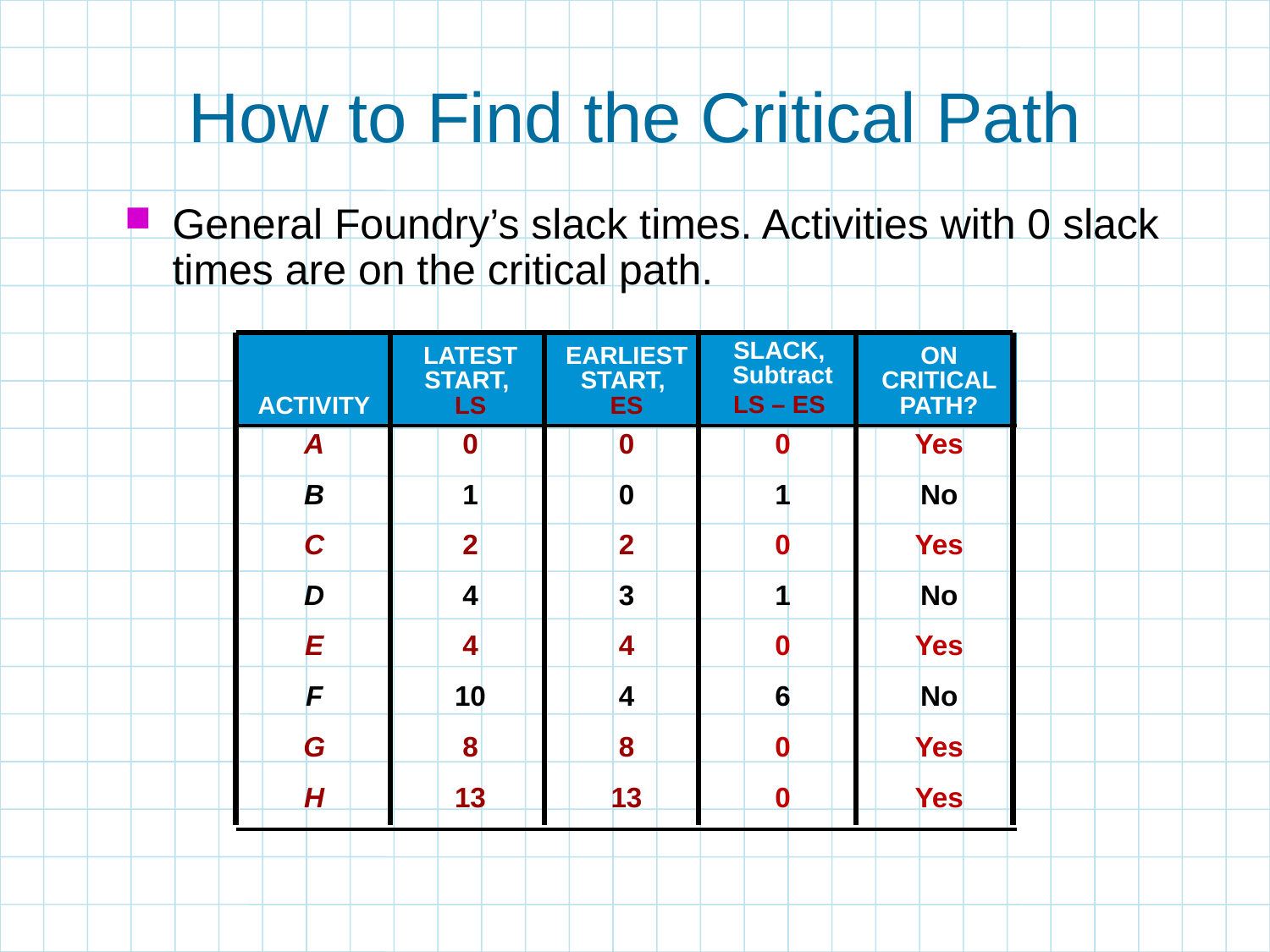

# How to Find the Critical Path
General Foundry’s slack times. Activities with 0 slack times are on the critical path.
| ACTIVITY | LATEST START, LS | EARLIEST START, ES | SLACK, Subtract LS – ES | ON CRITICAL PATH? |
| --- | --- | --- | --- | --- |
| A | 0 | 0 | 0 | Yes |
| B | 1 | 0 | 1 | No |
| C | 2 | 2 | 0 | Yes |
| D | 4 | 3 | 1 | No |
| E | 4 | 4 | 0 | Yes |
| F | 10 | 4 | 6 | No |
| G | 8 | 8 | 0 | Yes |
| H | 13 | 13 | 0 | Yes |